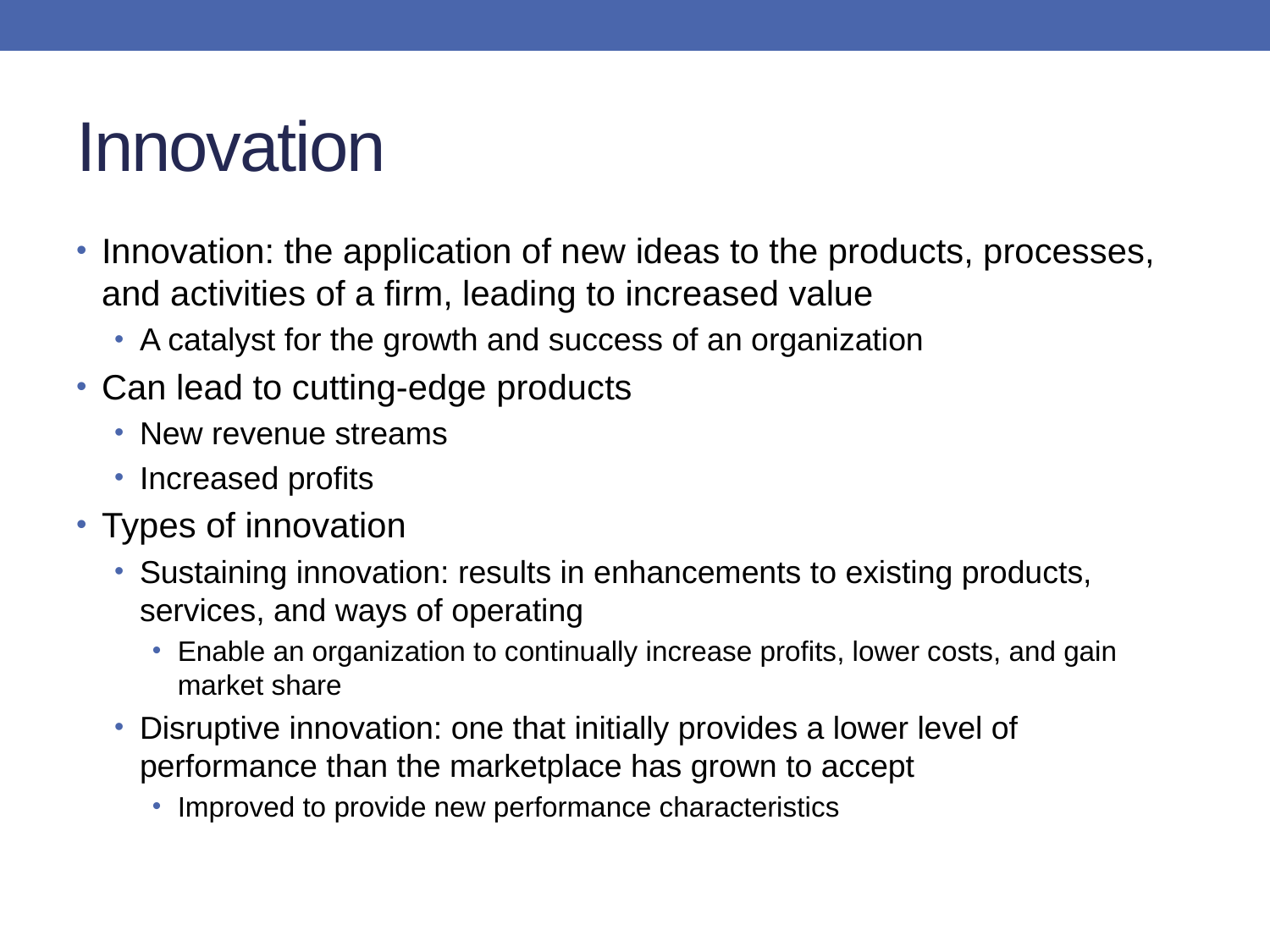

# Innovation
Innovation: the application of new ideas to the products, processes, and activities of a firm, leading to increased value
A catalyst for the growth and success of an organization
Can lead to cutting-edge products
New revenue streams
Increased profits
Types of innovation
Sustaining innovation: results in enhancements to existing products, services, and ways of operating
Enable an organization to continually increase profits, lower costs, and gain market share
Disruptive innovation: one that initially provides a lower level of performance than the marketplace has grown to accept
Improved to provide new performance characteristics